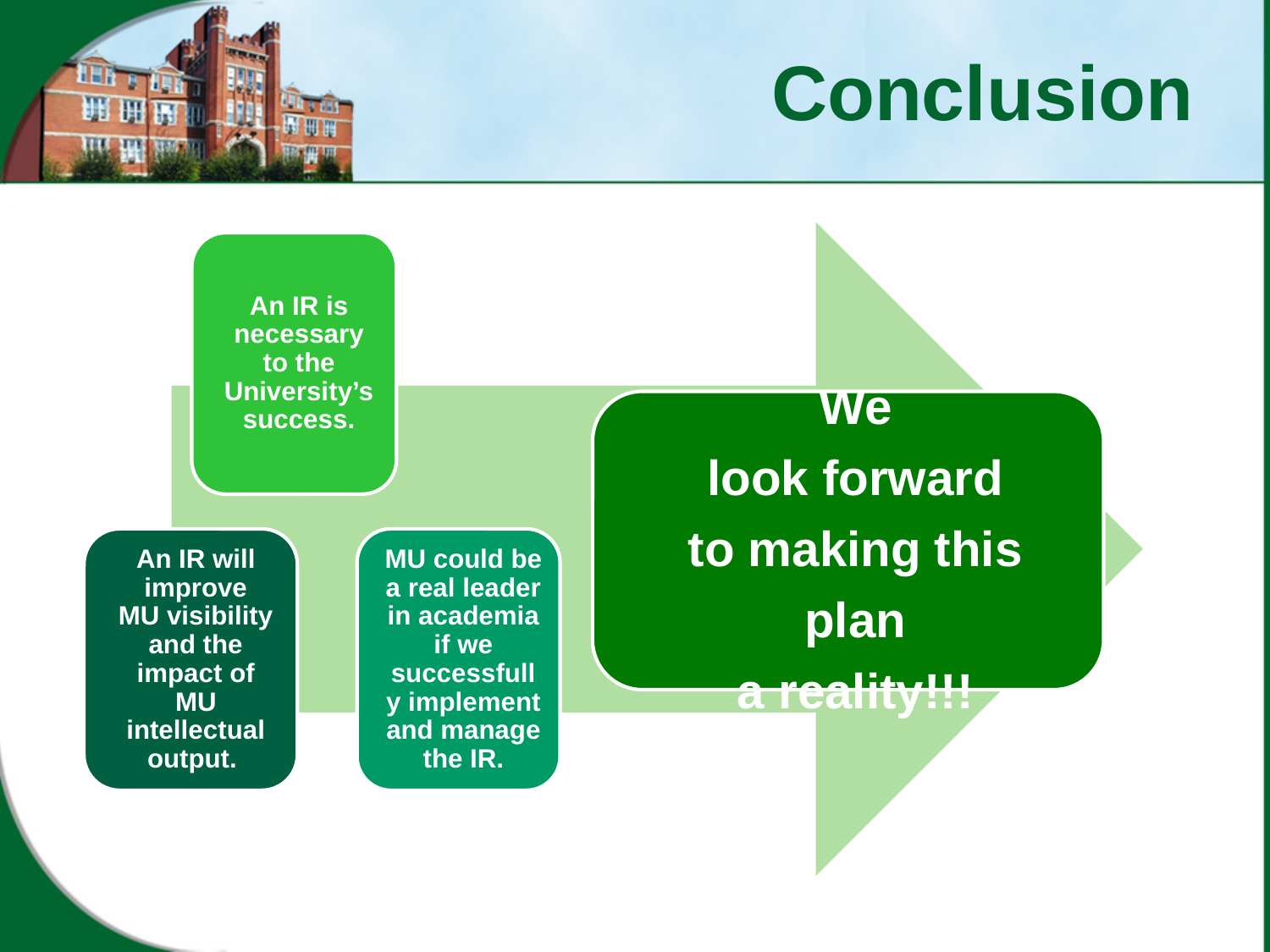

# Conclusion
An IR is necessary
to the University’s success.
An IR will improve
MU visibility
and the impact of MU intellectual output.
MU could be a real leader in academia
if we successfully implement and manage the IR.
We
look forward
to making this plan
a reality!!!